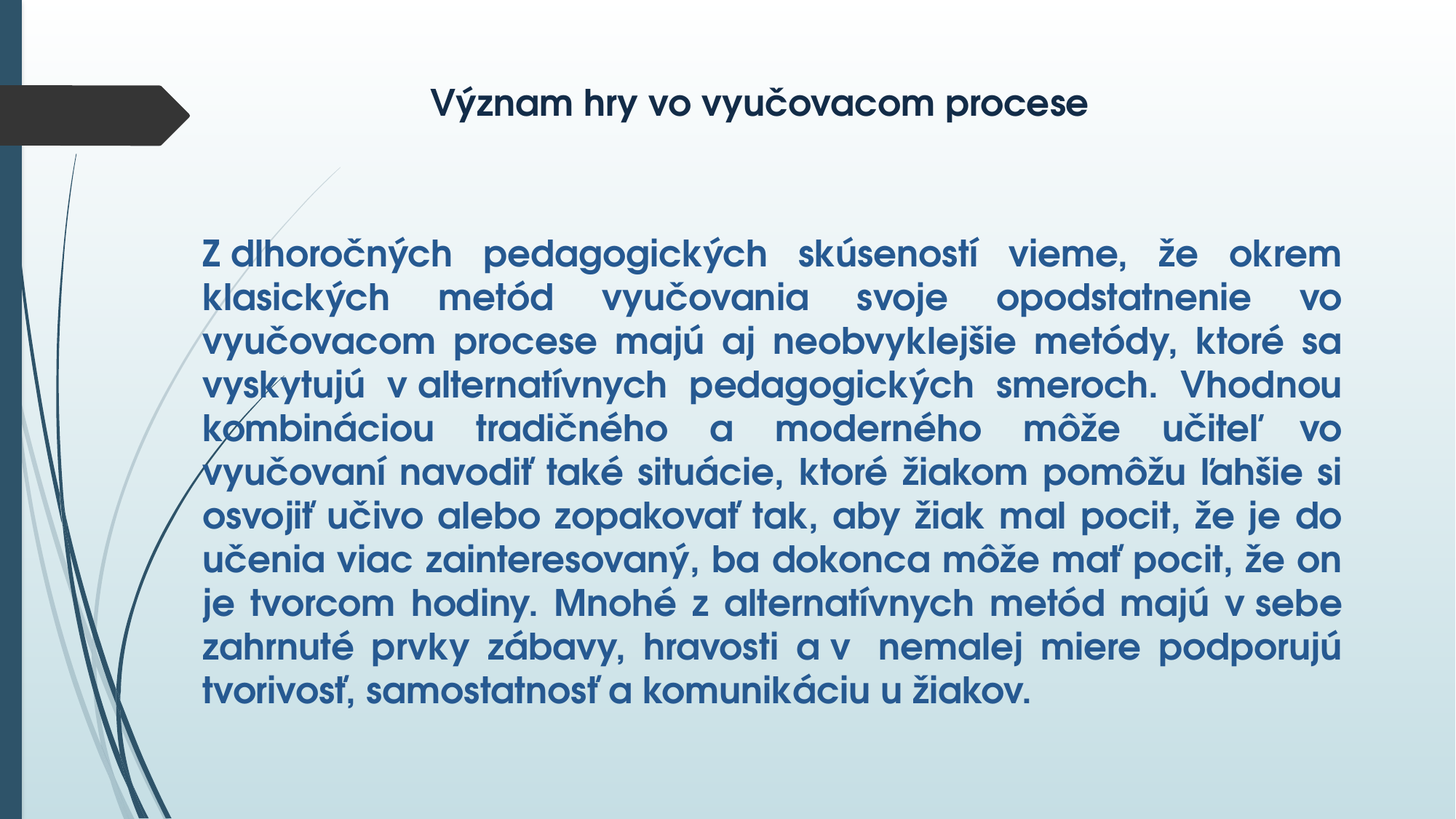

Význam hry vo vyučovacom procese
Z dlhoročných pedagogických skúseností vieme, že okrem klasických metód vyučovania svoje opodstatnenie vo vyučovacom procese majú aj neobvyklejšie metódy, ktoré sa vyskytujú v alternatívnych pedagogických smeroch. Vhodnou kombináciou tradičného a moderného môže učiteľ vo vyučovaní navodiť také situácie, ktoré žiakom pomôžu ľahšie si osvojiť učivo alebo zopakovať tak, aby žiak mal pocit, že je do učenia viac zainteresovaný, ba dokonca môže mať pocit, že on je tvorcom hodiny. Mnohé z alternatívnych metód majú v sebe zahrnuté prvky zábavy, hravosti a v  nemalej miere podporujú tvorivosť, samostatnosť a komunikáciu u žiakov.